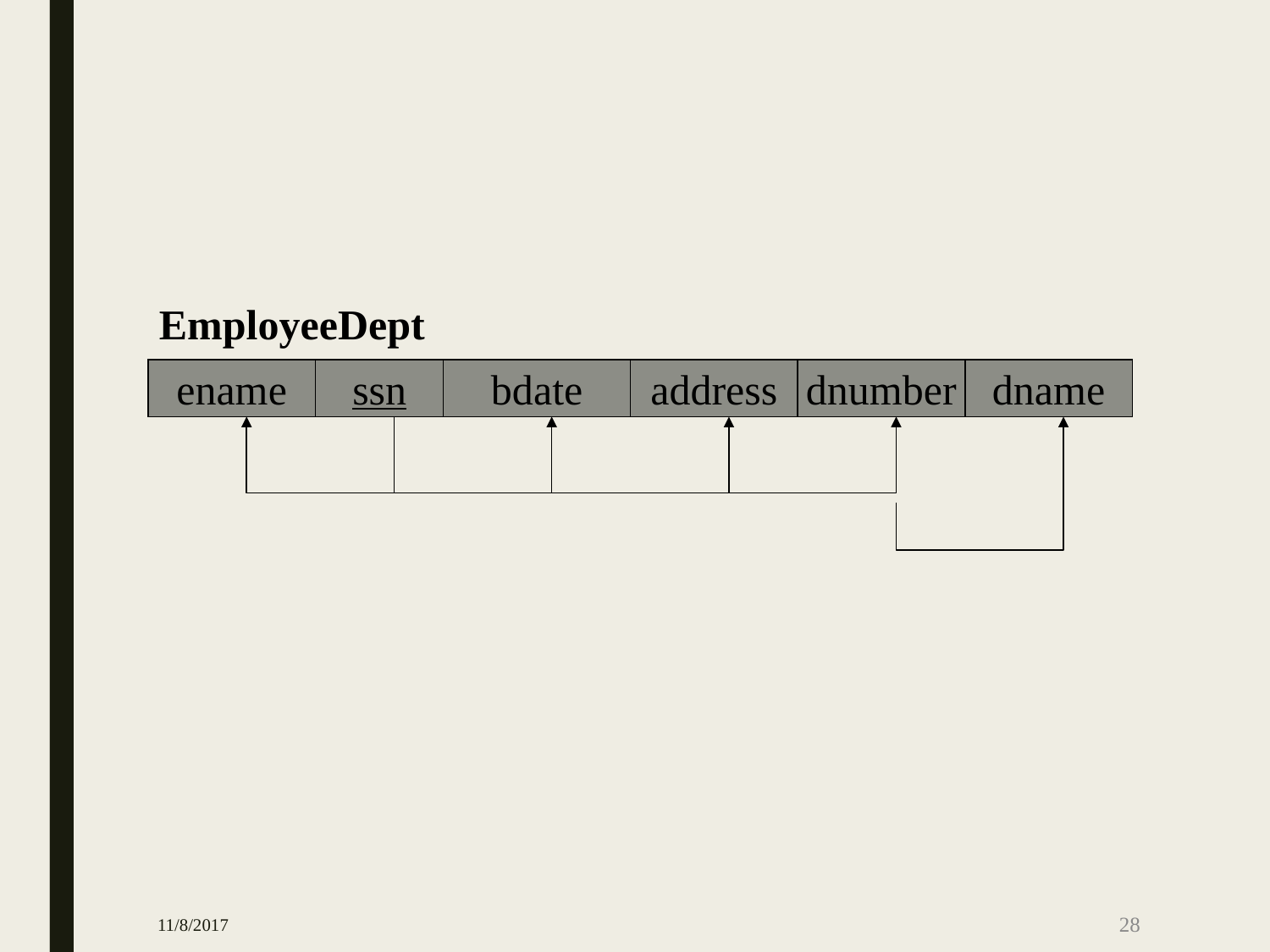

EmployeeDept
ename
ssn
bdate
address
dnumber
dname

11/8/2017

28